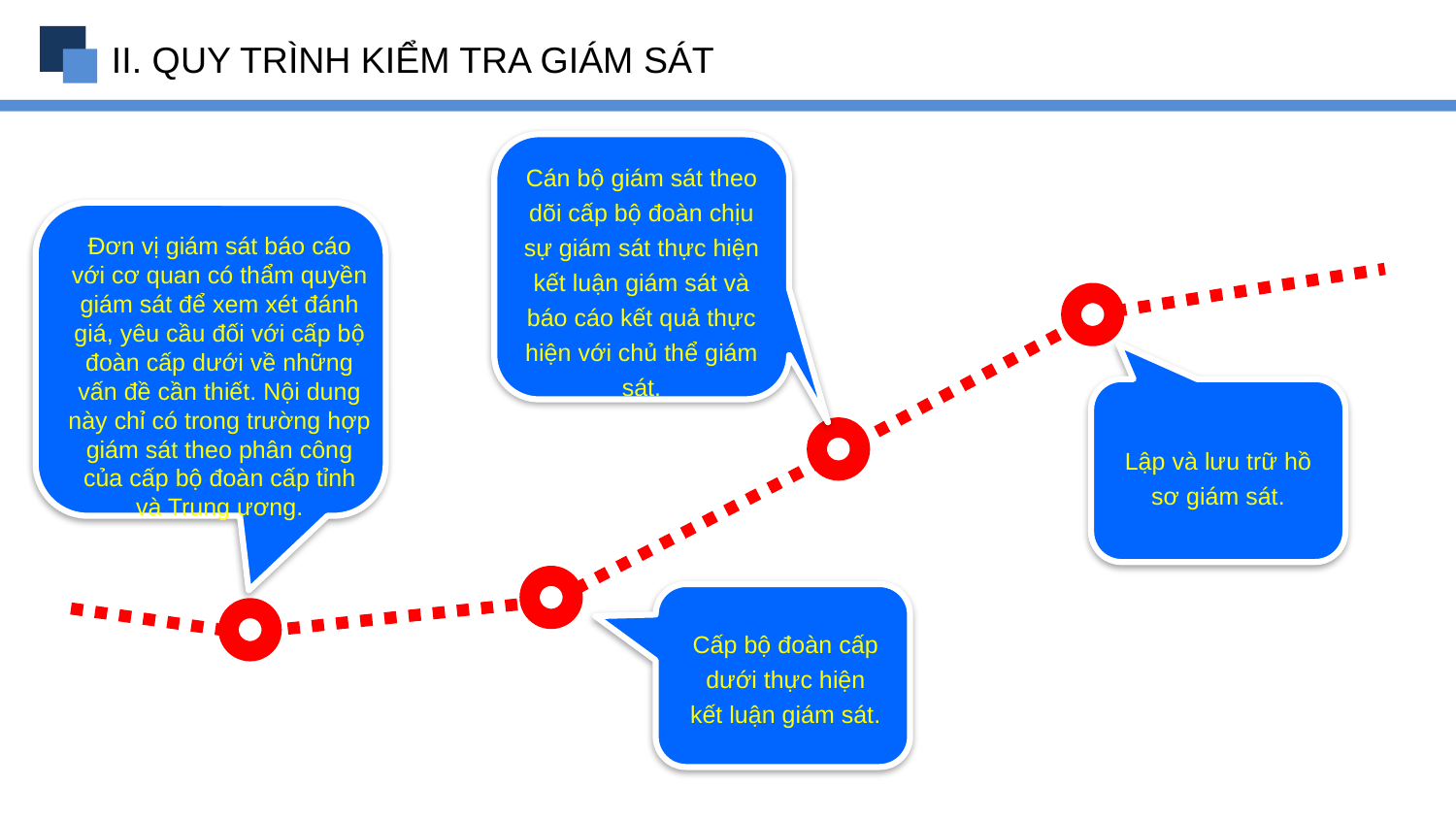

II. QUY TRÌNH KIỂM TRA GIÁM SÁT

Cán bộ giám sát theo dõi cấp bộ đoàn chịu sự giám sát thực hiện kết luận giám sát và báo cáo kết quả thực hiện với chủ thể giám sát.

Đơn vị giám sát báo cáo với cơ quan có thẩm quyền giám sát để xem xét đánh giá, yêu cầu đối với cấp bộ đoàn cấp dưới về những vấn đề cần thiết. Nội dung này chỉ có trong trường hợp giám sát theo phân công của cấp bộ đoàn cấp tỉnh và Trung ương.

Lập và lưu trữ hồ sơ giám sát.

Cấp bộ đoàn cấp dưới thực hiện kết luận giám sát.